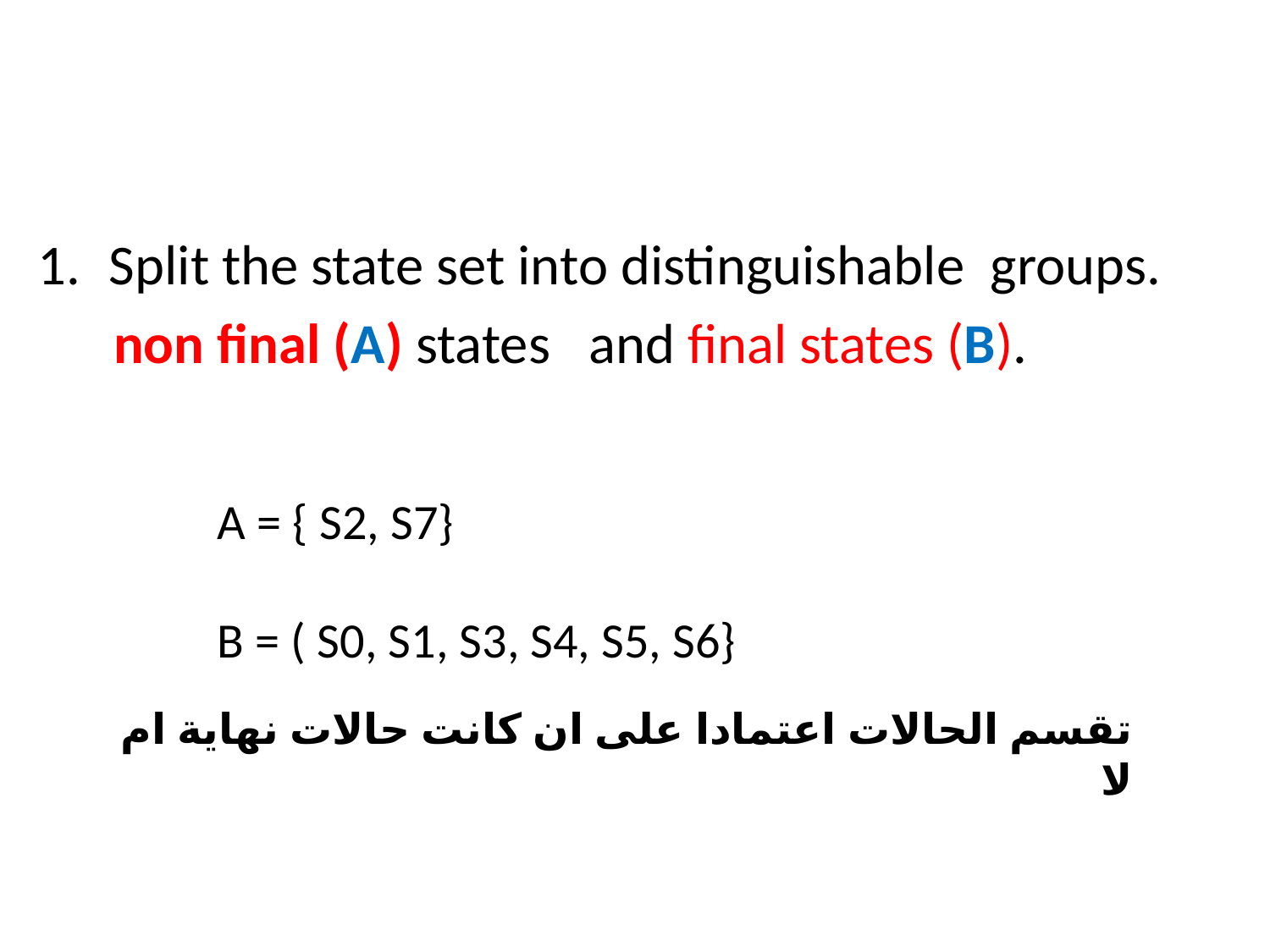

#
Split the state set into distinguishable  groups.
      non final (A) states   and final states (B).
A = { S2, S7}

B = ( S0, S1, S3, S4, S5, S6}
تقسم الحالات اعتمادا على ان كانت حالات نهاية ام لا